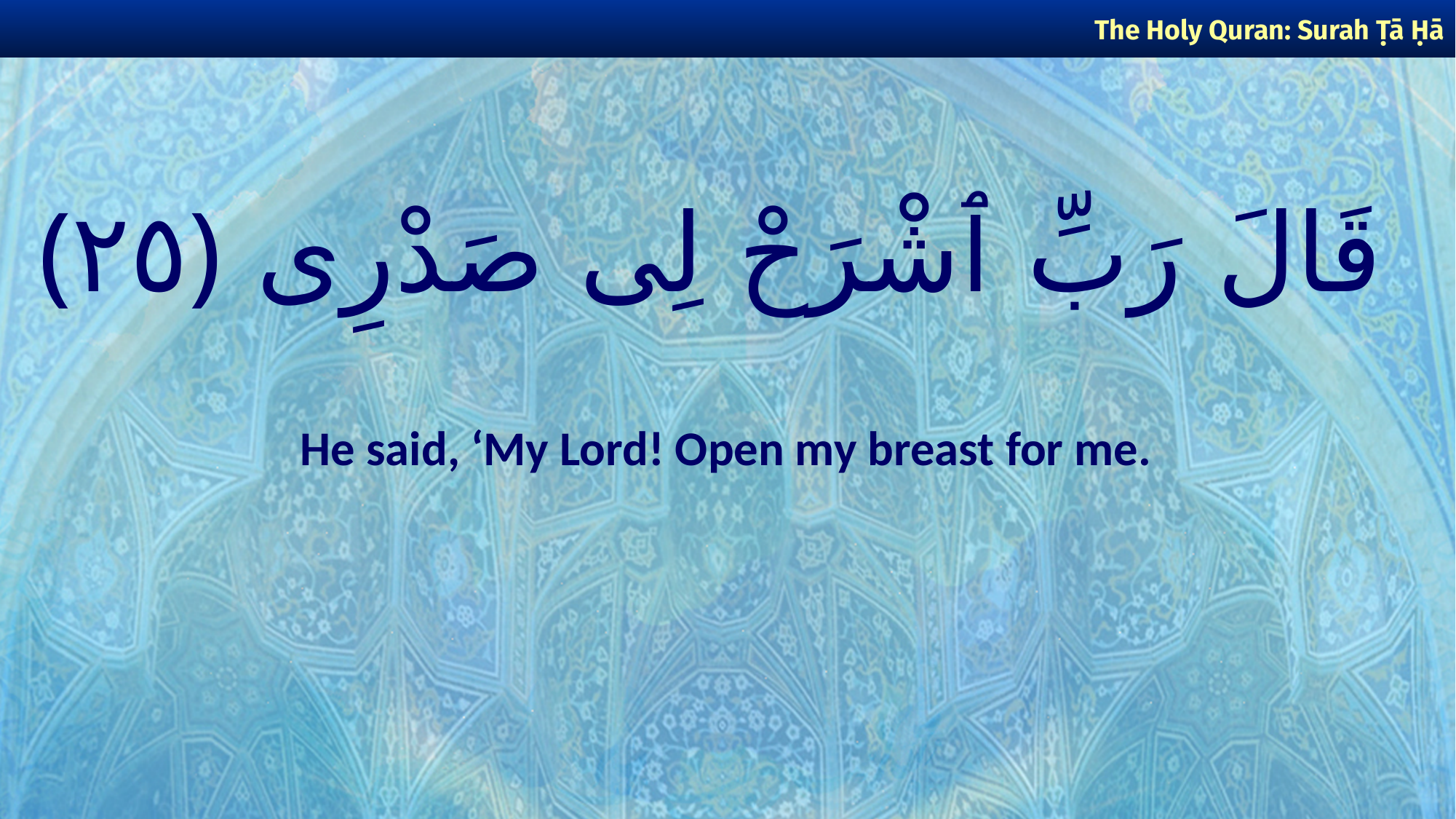

The Holy Quran: Surah Ṭā Ḥā
# قَالَ رَبِّ ٱشْرَحْ لِى صَدْرِى ﴿٢٥﴾
He said, ‘My Lord! Open my breast for me.